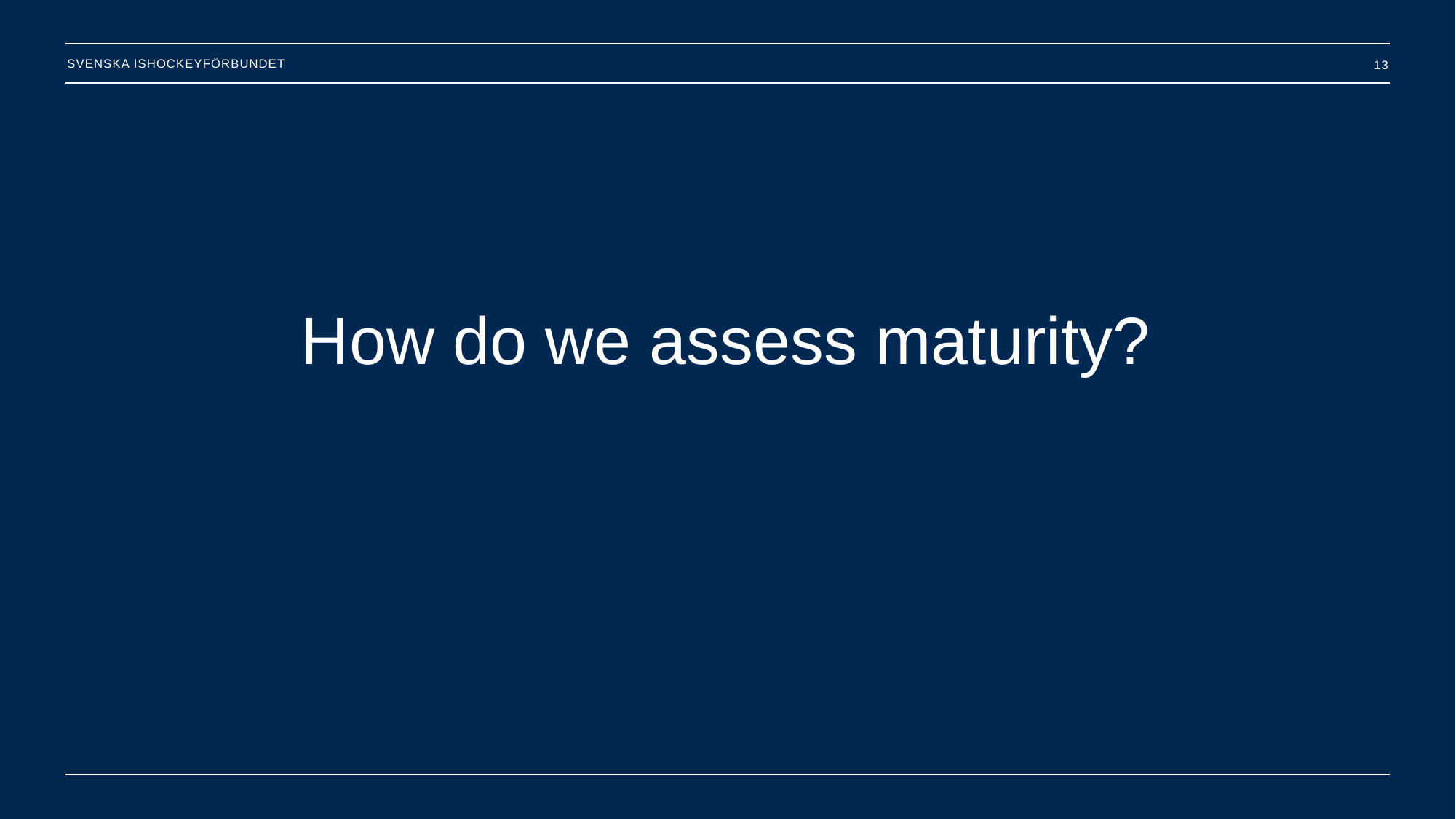

13
# How do we assess maturity?